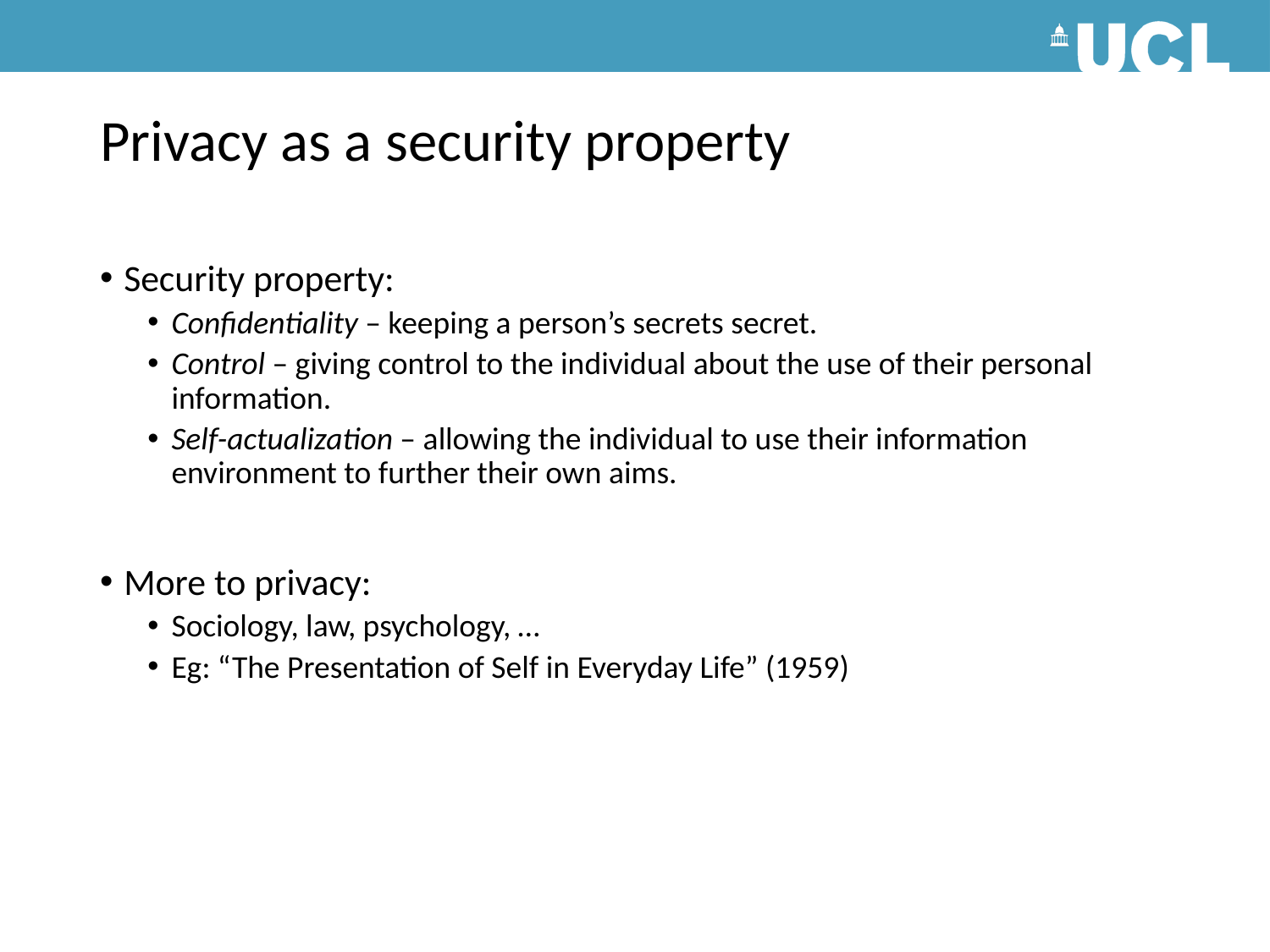

# Privacy as a security property
Security property:
Confidentiality – keeping a person’s secrets secret.
Control – giving control to the individual about the use of their personal information.
Self-actualization – allowing the individual to use their information environment to further their own aims.

More to privacy:
Sociology, law, psychology, …
Eg: “The Presentation of Self in Everyday Life” (1959)